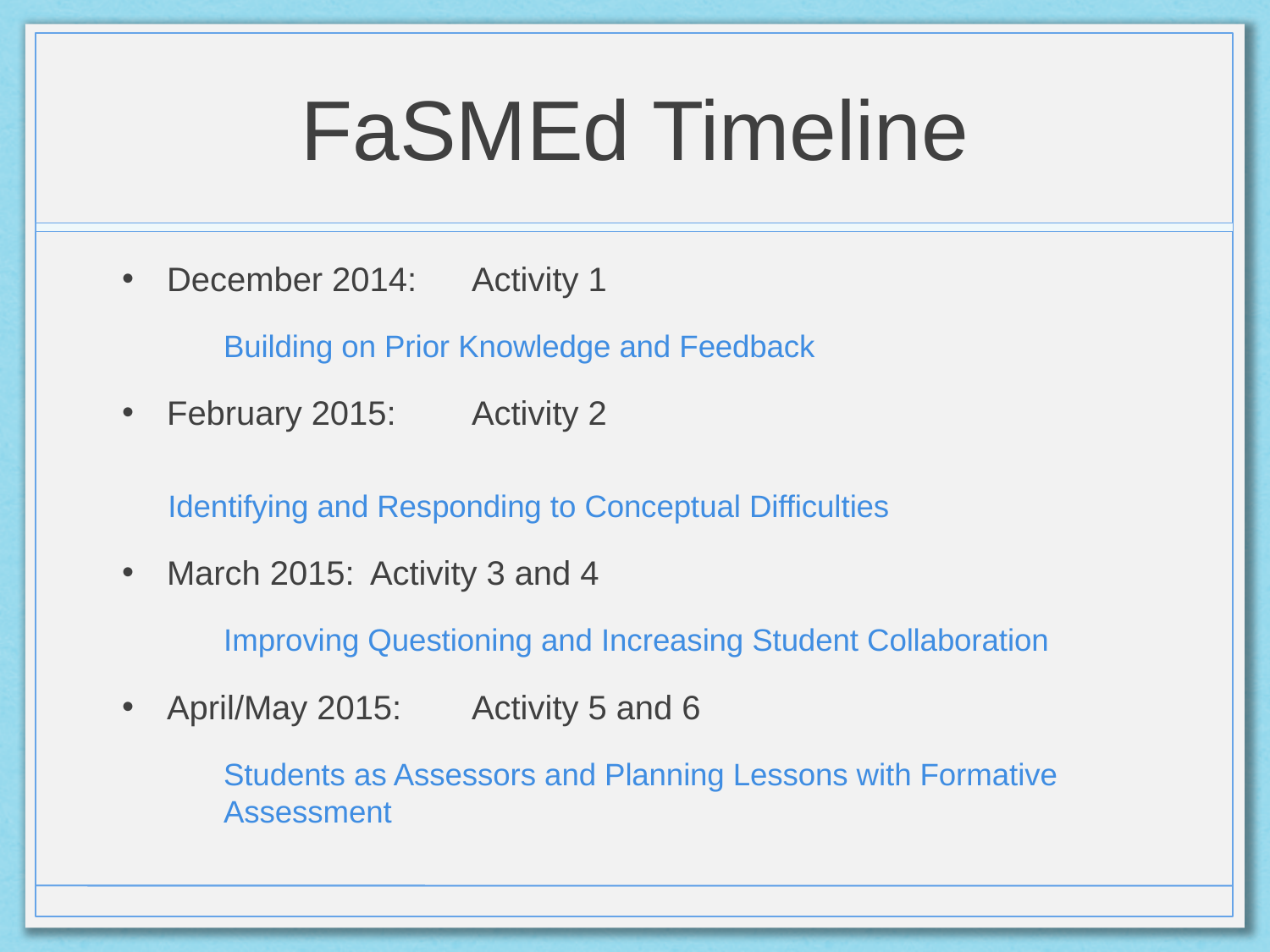

# FaSMEd Timeline
December 2014: 	Activity 1
	Building on Prior Knowledge and Feedback
February 2015: 	Activity 2

	Identifying and Responding to Conceptual Difficulties
March 2015: 		Activity 3 and 4
	Improving Questioning and Increasing Student Collaboration
April/May 2015:	Activity 5 and 6
	Students as Assessors and Planning Lessons with Formative 	Assessment